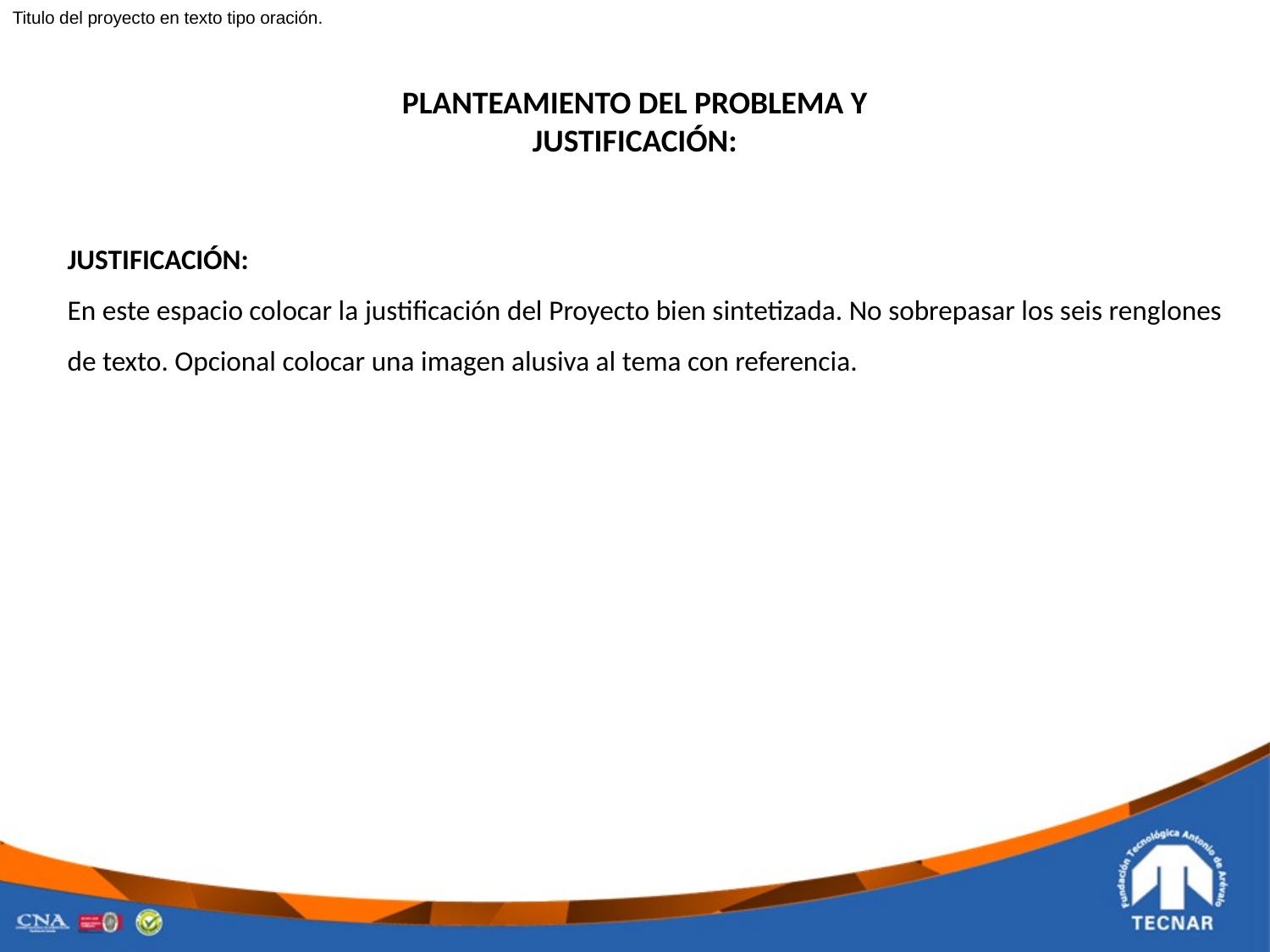

Titulo del proyecto en texto tipo oración.
PLANTEAMIENTO DEL PROBLEMA Y JUSTIFICACIÓN:
JUSTIFICACIÓN:
En este espacio colocar la justificación del Proyecto bien sintetizada. No sobrepasar los seis renglones de texto. Opcional colocar una imagen alusiva al tema con referencia.